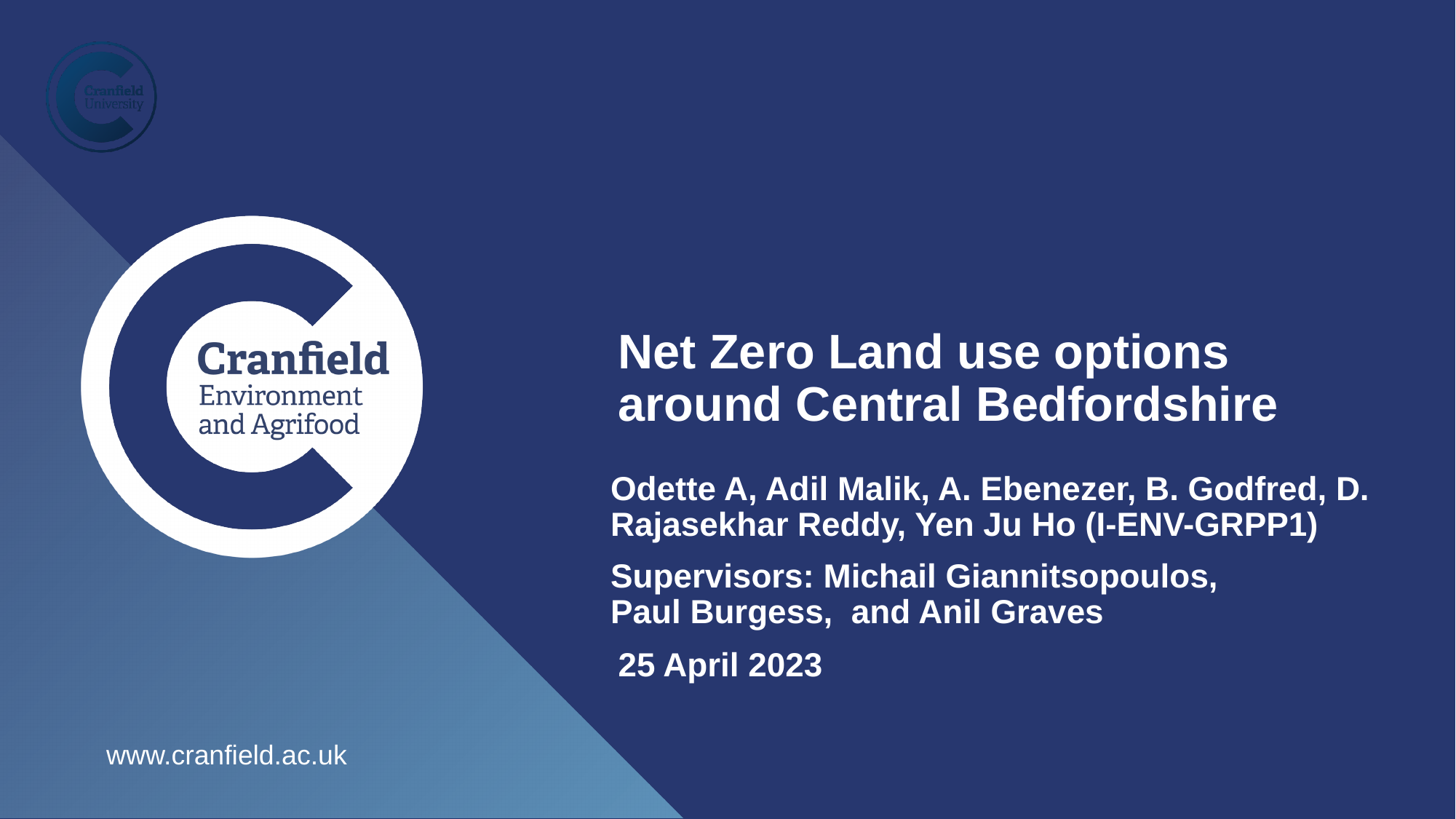

# Net Zero Land use options around Central Bedfordshire
Odette A, Adil Malik, A. Ebenezer, B. Godfred, D. Rajasekhar Reddy, Yen Ju Ho (I-ENV-GRPP1)
Supervisors: Michail Giannitsopoulos,
Paul Burgess,  and Anil Graves
25 April 2023